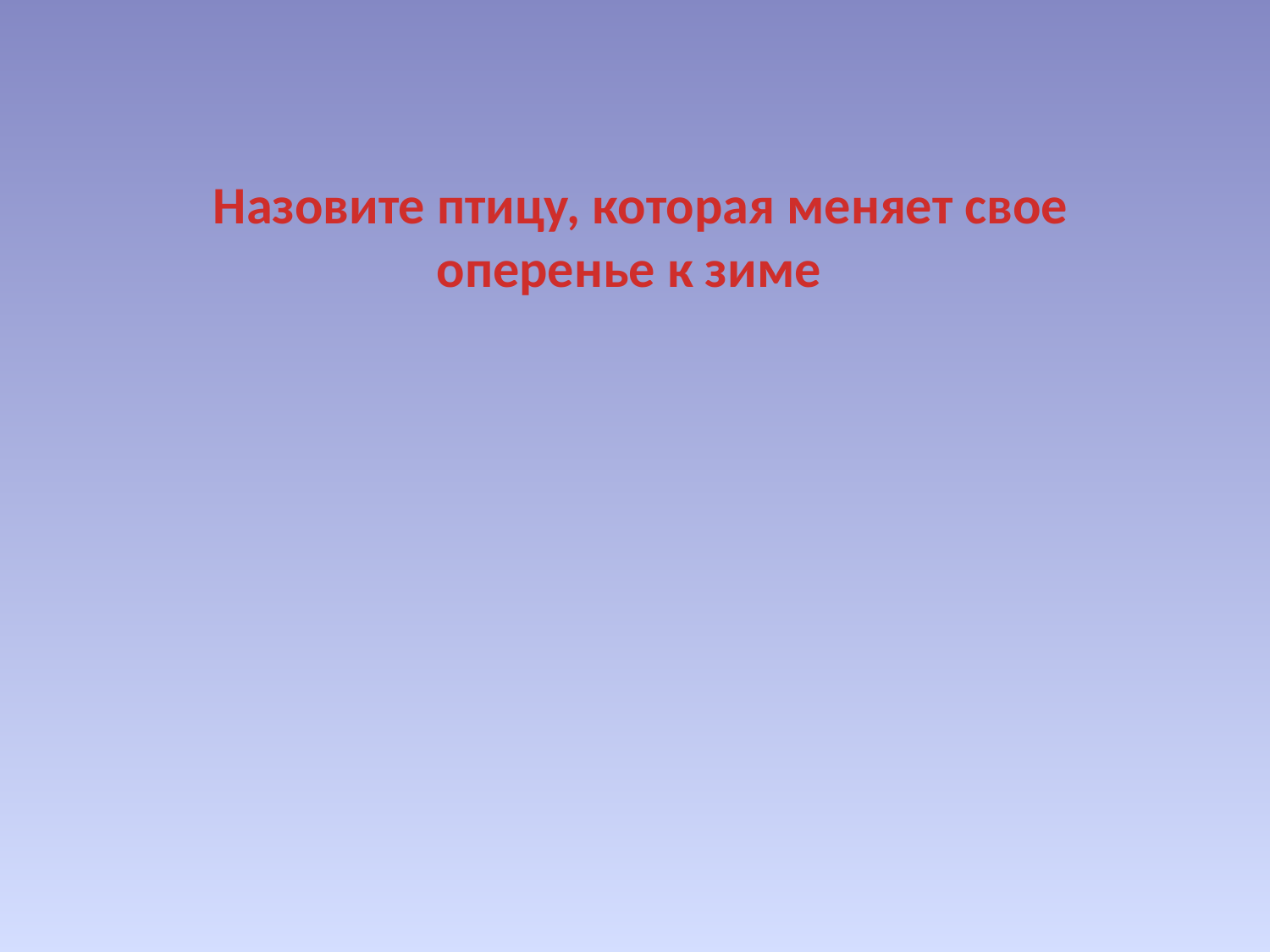

# Назовите птицу, которая меняет свое оперенье к зиме